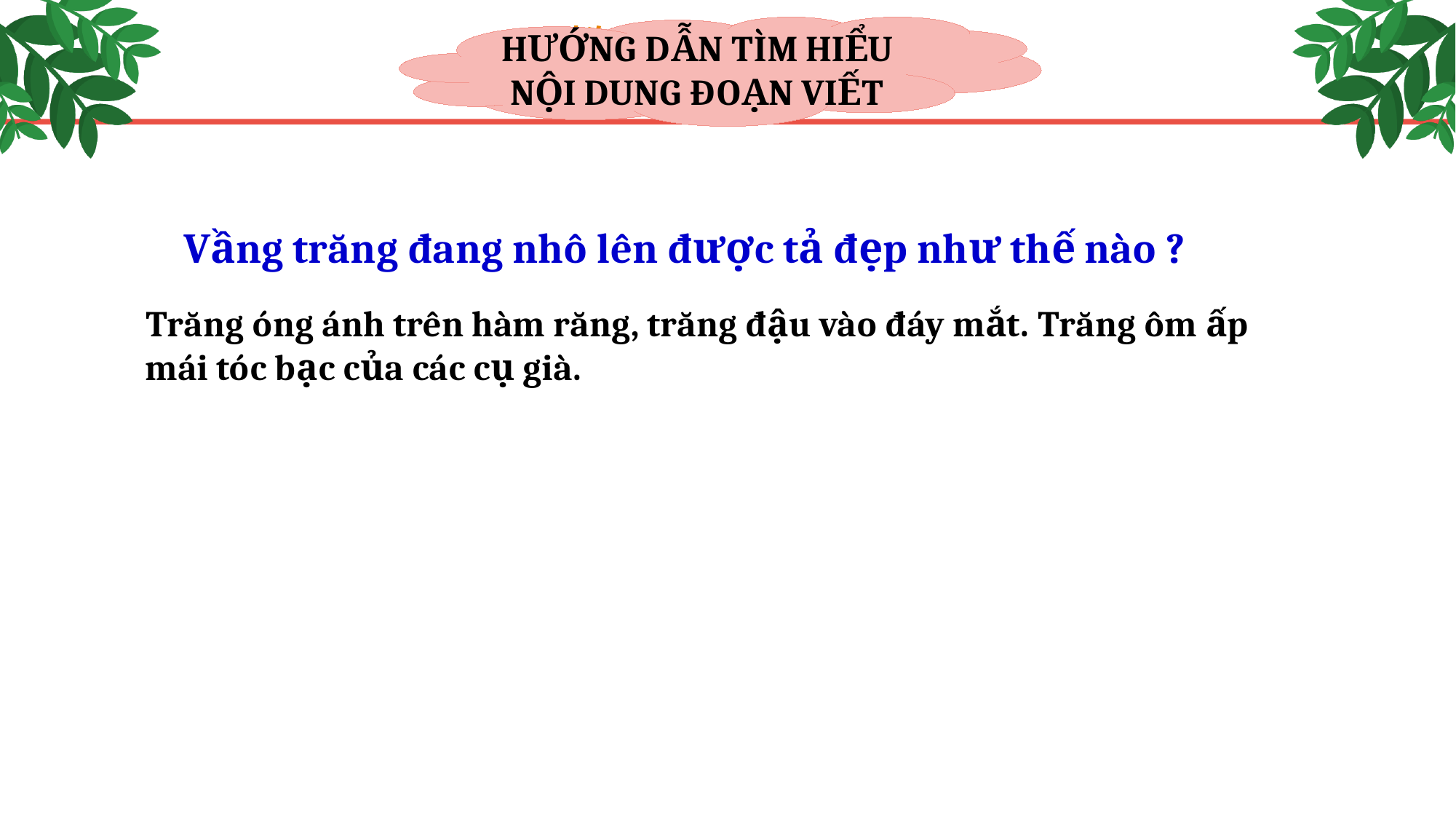

HƯỚNG DẪN TÌM HIỂU NỘI DUNG ĐOẠN VIẾT
Vầng trăng đang nhô lên được tả đẹp như thế nào ?
Trăng óng ánh trên hàm răng, trăng đậu vào đáy mắt. Trăng ôm ấp mái tóc bạc của các cụ già.